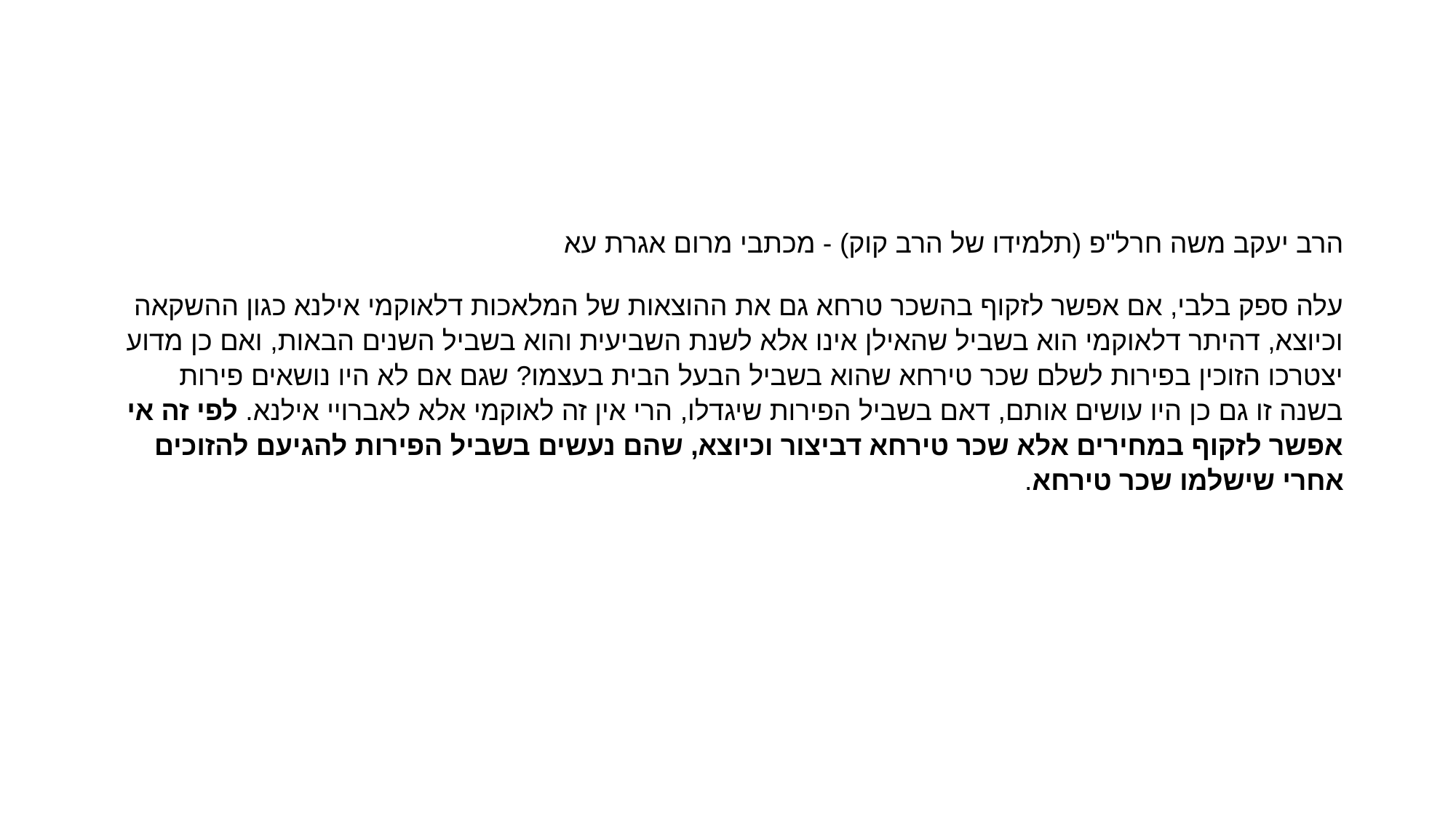

#
הרב יעקב משה חרל"פ (תלמידו של הרב קוק) - מכתבי מרום אגרת עא
עלה ספק בלבי, אם אפשר לזקוף בהשכר טרחא גם את ההוצאות של המלאכות דלאוקמי אילנא כגון ההשקאה וכיוצא, דהיתר דלאוקמי הוא בשביל שהאילן אינו אלא לשנת השביעית והוא בשביל השנים הבאות, ואם כן מדוע יצטרכו הזוכין בפירות לשלם שכר טירחא שהוא בשביל הבעל הבית בעצמו? שגם אם לא היו נושאים פירות בשנה זו גם כן היו עושים אותם, דאם בשביל הפירות שיגדלו, הרי אין זה לאוקמי אלא לאברויי אילנא. לפי זה אי אפשר לזקוף במחירים אלא שכר טירחא דביצור וכיוצא, שהם נעשים בשביל הפירות להגיעם להזוכים אחרי שישלמו שכר טירחא.